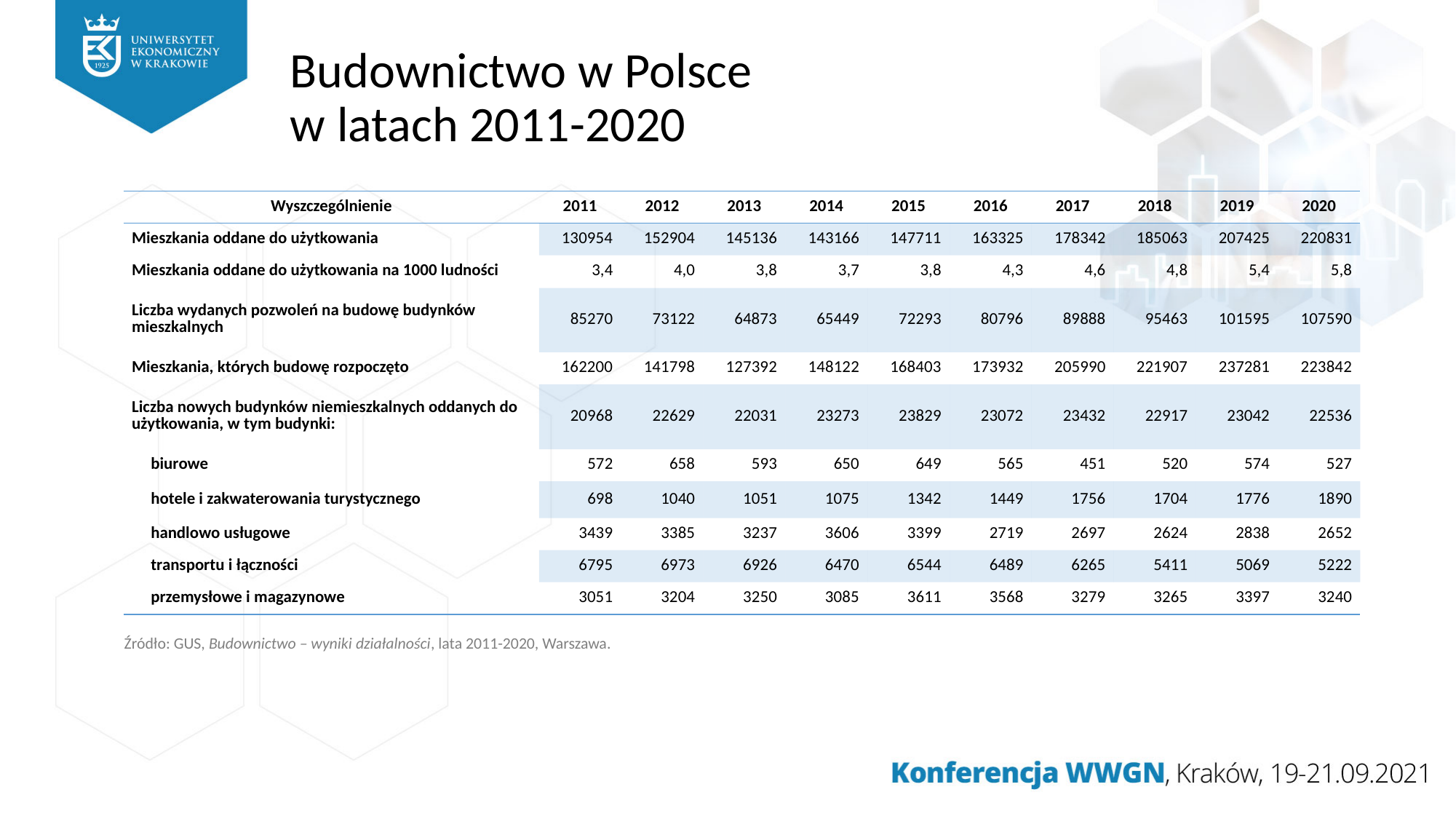

# Budownictwo w Polsce w latach 2011-2020
| Wyszczególnienie | 2011 | 2012 | 2013 | 2014 | 2015 | 2016 | 2017 | 2018 | 2019 | 2020 |
| --- | --- | --- | --- | --- | --- | --- | --- | --- | --- | --- |
| Mieszkania oddane do użytkowania | 130954 | 152904 | 145136 | 143166 | 147711 | 163325 | 178342 | 185063 | 207425 | 220831 |
| Mieszkania oddane do użytkowania na 1000 ludności | 3,4 | 4,0 | 3,8 | 3,7 | 3,8 | 4,3 | 4,6 | 4,8 | 5,4 | 5,8 |
| Liczba wydanych pozwoleń na budowę budynków mieszkalnych | 85270 | 73122 | 64873 | 65449 | 72293 | 80796 | 89888 | 95463 | 101595 | 107590 |
| Mieszkania, których budowę rozpoczęto | 162200 | 141798 | 127392 | 148122 | 168403 | 173932 | 205990 | 221907 | 237281 | 223842 |
| Liczba nowych budynków niemieszkalnych oddanych do użytkowania, w tym budynki: | 20968 | 22629 | 22031 | 23273 | 23829 | 23072 | 23432 | 22917 | 23042 | 22536 |
| biurowe | 572 | 658 | 593 | 650 | 649 | 565 | 451 | 520 | 574 | 527 |
| hotele i zakwaterowania turystycznego | 698 | 1040 | 1051 | 1075 | 1342 | 1449 | 1756 | 1704 | 1776 | 1890 |
| handlowo usługowe | 3439 | 3385 | 3237 | 3606 | 3399 | 2719 | 2697 | 2624 | 2838 | 2652 |
| transportu i łączności | 6795 | 6973 | 6926 | 6470 | 6544 | 6489 | 6265 | 5411 | 5069 | 5222 |
| przemysłowe i magazynowe | 3051 | 3204 | 3250 | 3085 | 3611 | 3568 | 3279 | 3265 | 3397 | 3240 |
Źródło: GUS, Budownictwo – wyniki działalności, lata 2011-2020, Warszawa.